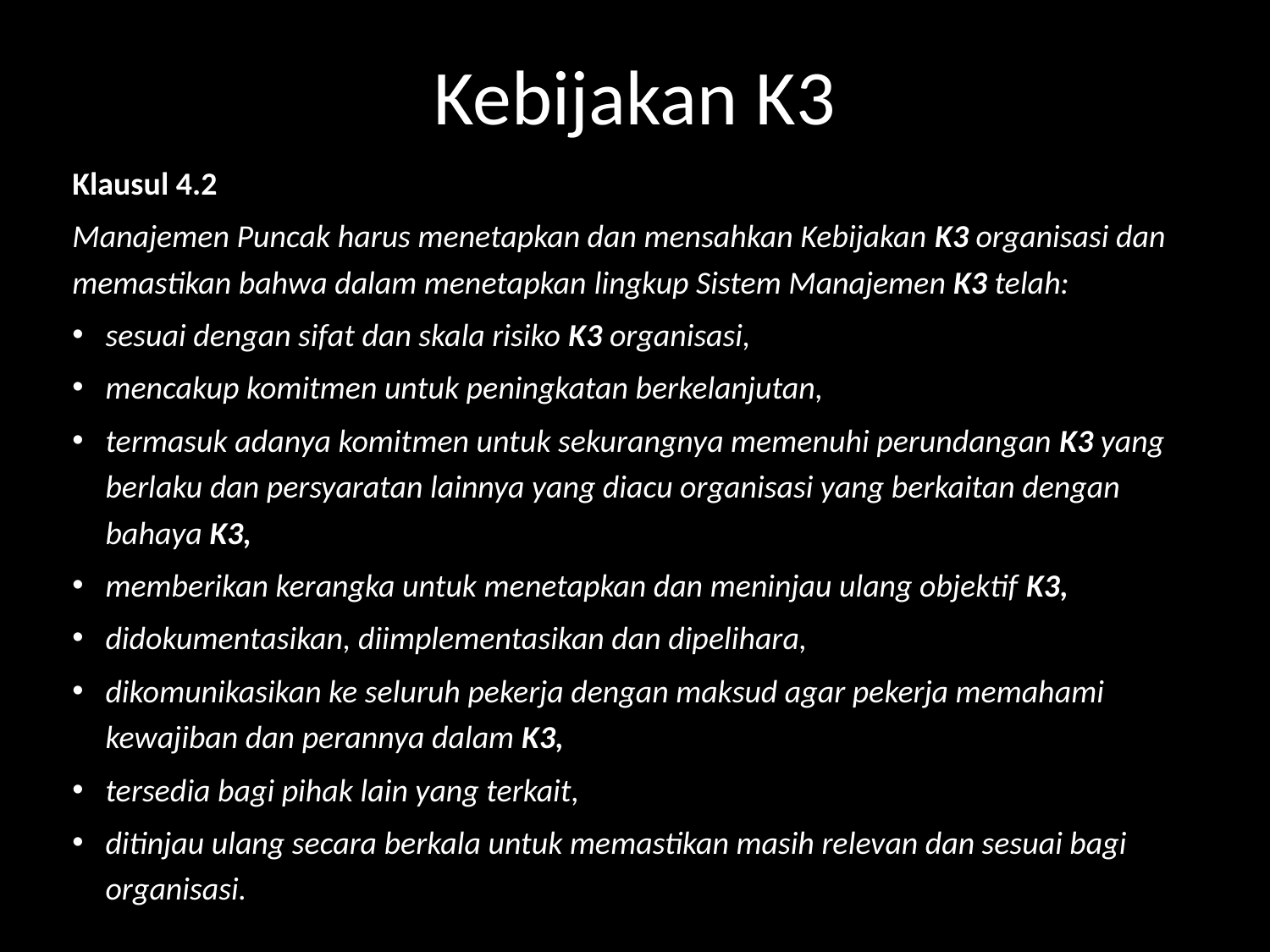

# Kebijakan K3
Klausul 4.2
Manajemen Puncak harus menetapkan dan mensahkan Kebijakan K3 organisasi dan memastikan bahwa dalam menetapkan lingkup Sistem Manajemen K3 telah:
sesuai dengan sifat dan skala risiko K3 organisasi,
mencakup komitmen untuk peningkatan berkelanjutan,
termasuk adanya komitmen untuk sekurangnya memenuhi perundangan K3 yang berlaku dan persyaratan lainnya yang diacu organisasi yang berkaitan dengan bahaya K3,
memberikan kerangka untuk menetapkan dan meninjau ulang objektif K3,
didokumentasikan, diimplementasikan dan dipelihara,
dikomunikasikan ke seluruh pekerja dengan maksud agar pekerja memahami kewajiban dan perannya dalam K3,
tersedia bagi pihak lain yang terkait,
ditinjau ulang secara berkala untuk memastikan masih relevan dan sesuai bagi organisasi.